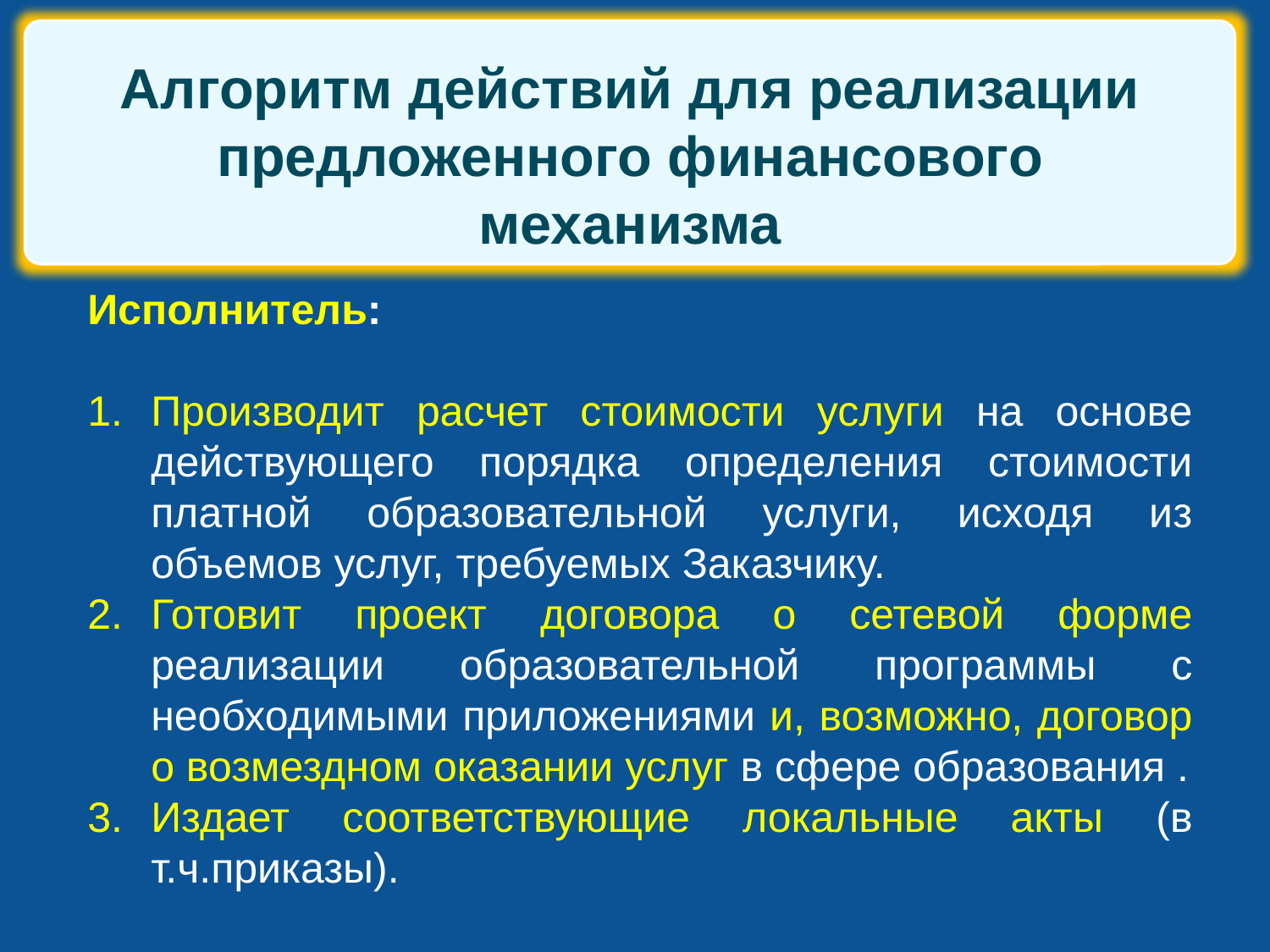

Алгоритм действий для реализации предложенного финансового механизма

Исполнитель:

Производит расчет стоимости услуги на основе действующего порядка определения стоимости платной образовательной услуги, исходя из объемов услуг, требуемых Заказчику.
Готовит проект договора о сетевой форме реализации образовательной программы с необходимыми приложениями и, возможно, договор о возмездном оказании услуг в сфере образования .
Издает соответствующие локальные акты (в т.ч.приказы).